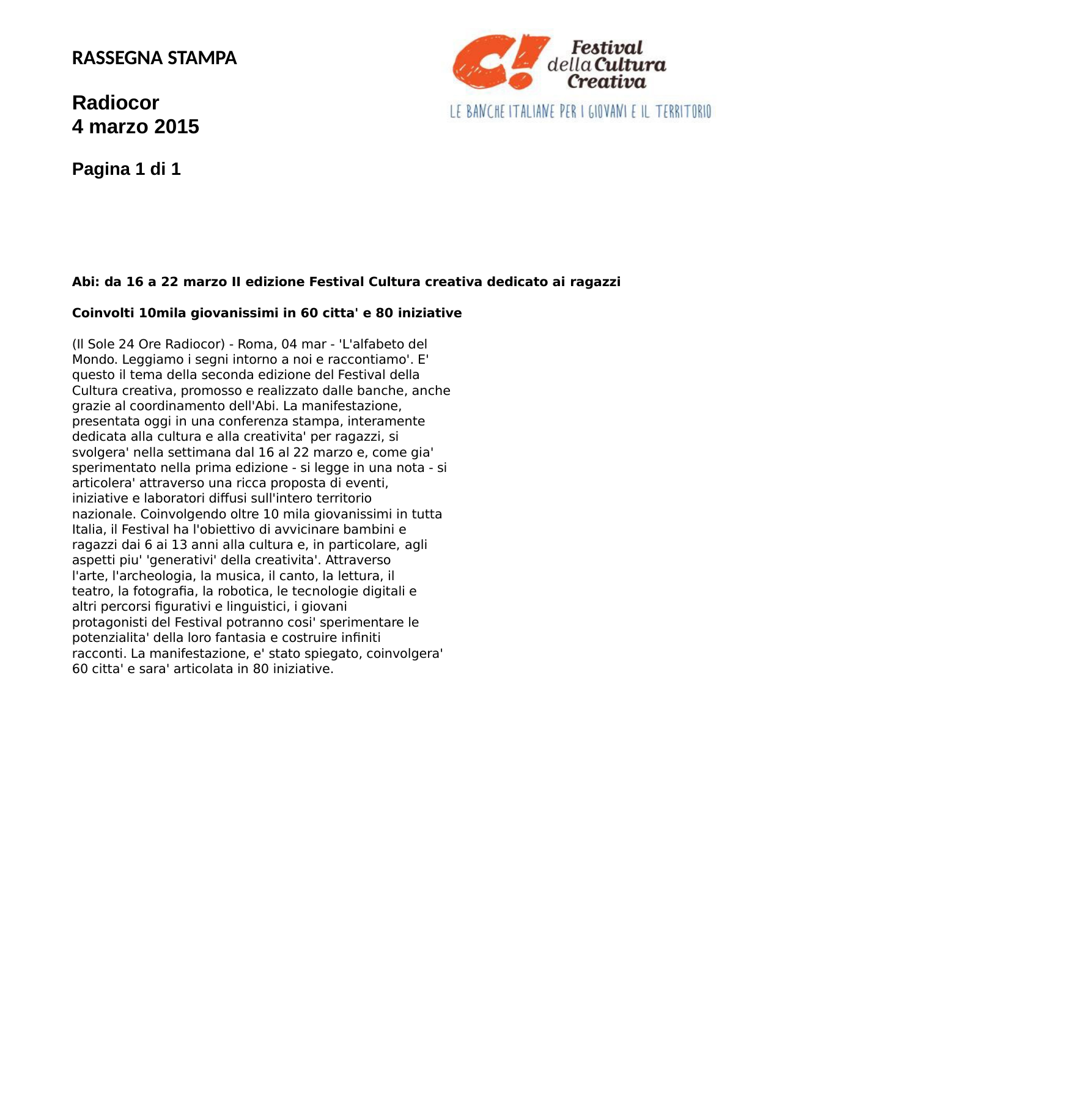

RASSEGNA STAMPA

Radiocor
4 marzo 2015
Pagina 1 di 1
Abi: da 16 a 22 marzo II edizione Festival Cultura creativa dedicato ai ragazzi

Coinvolti 10mila giovanissimi in 60 citta' e 80 iniziative

(Il Sole 24 Ore Radiocor) - Roma, 04 mar - 'L'alfabeto del  Mondo. Leggiamo i segni intorno a noi e raccontiamo'. E'  questo il tema della seconda edizione del Festival della  Cultura creativa, promosso e realizzato dalle banche, anche  grazie al coordinamento dell'Abi. La manifestazione,  presentata oggi in una conferenza stampa, interamente  dedicata alla cultura e alla creativita' per ragazzi, si  svolgera' nella settimana dal 16 al 22 marzo e, come gia'  sperimentato nella prima edizione - si legge in una nota - si  articolera' attraverso una ricca proposta di eventi,
iniziative e laboratori diffusi sull'intero territorio
nazionale. Coinvolgendo oltre 10 mila giovanissimi in tutta  Italia, il Festival ha l'obiettivo di avvicinare bambini e  ragazzi dai 6 ai 13 anni alla cultura e, in particolare, agli
aspetti piu' 'generativi' della creativita'. Attraverso  l'arte, l'archeologia, la musica, il canto, la lettura, il  teatro, la fotografia, la robotica, le tecnologie digitali e  altri percorsi figurativi e linguistici, i giovani  protagonisti del Festival potranno cosi' sperimentare le  potenzialita' della loro fantasia e costruire infiniti
racconti. La manifestazione, e' stato spiegato, coinvolgera'  60 citta' e sara' articolata in 80 iniziative.